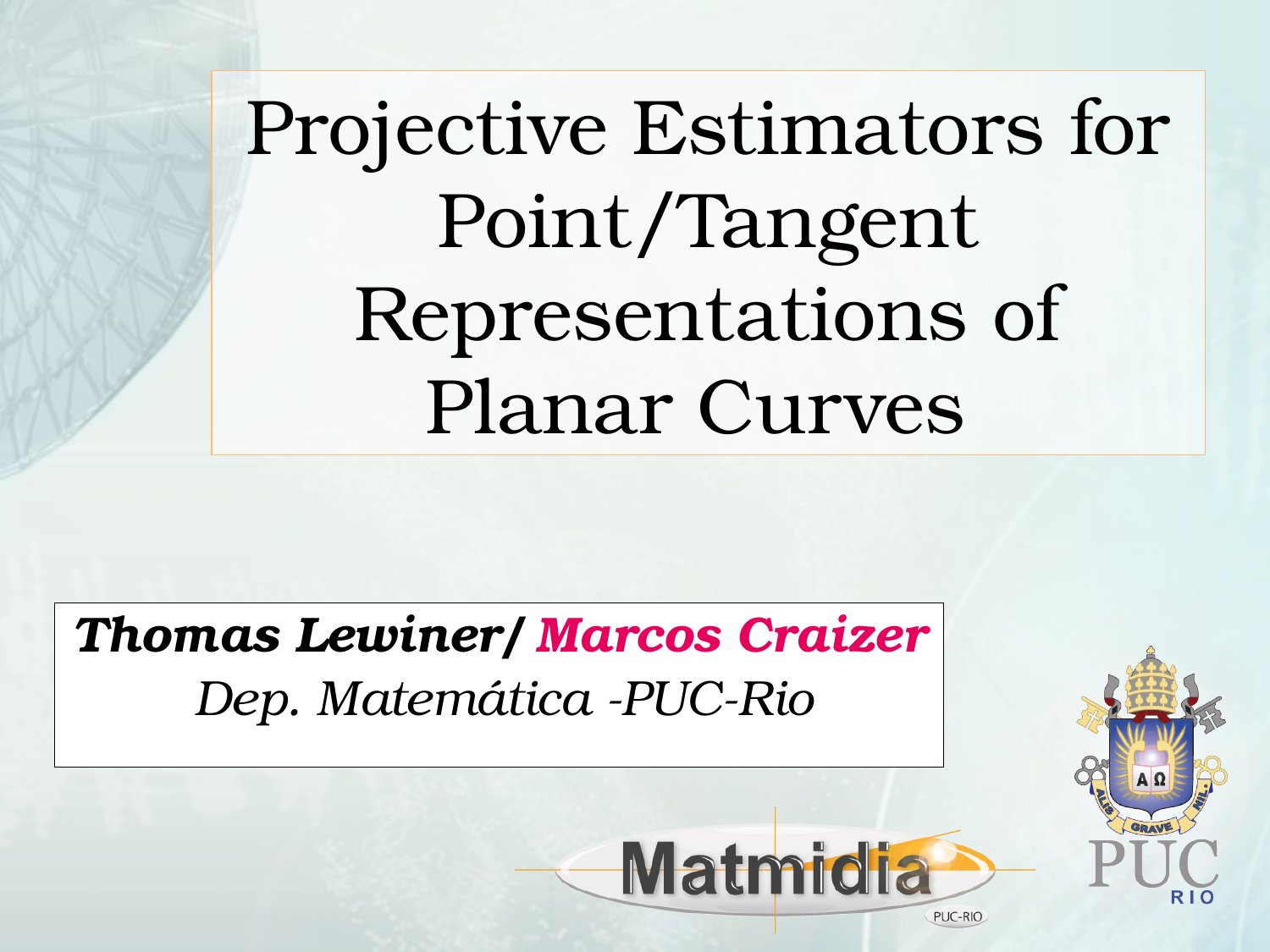

# Projective Estimators for Point/Tangent Representations of Planar Curves
Thomas Lewiner/ Marcos Craizer
 Dep. Matemática -PUC-Rio